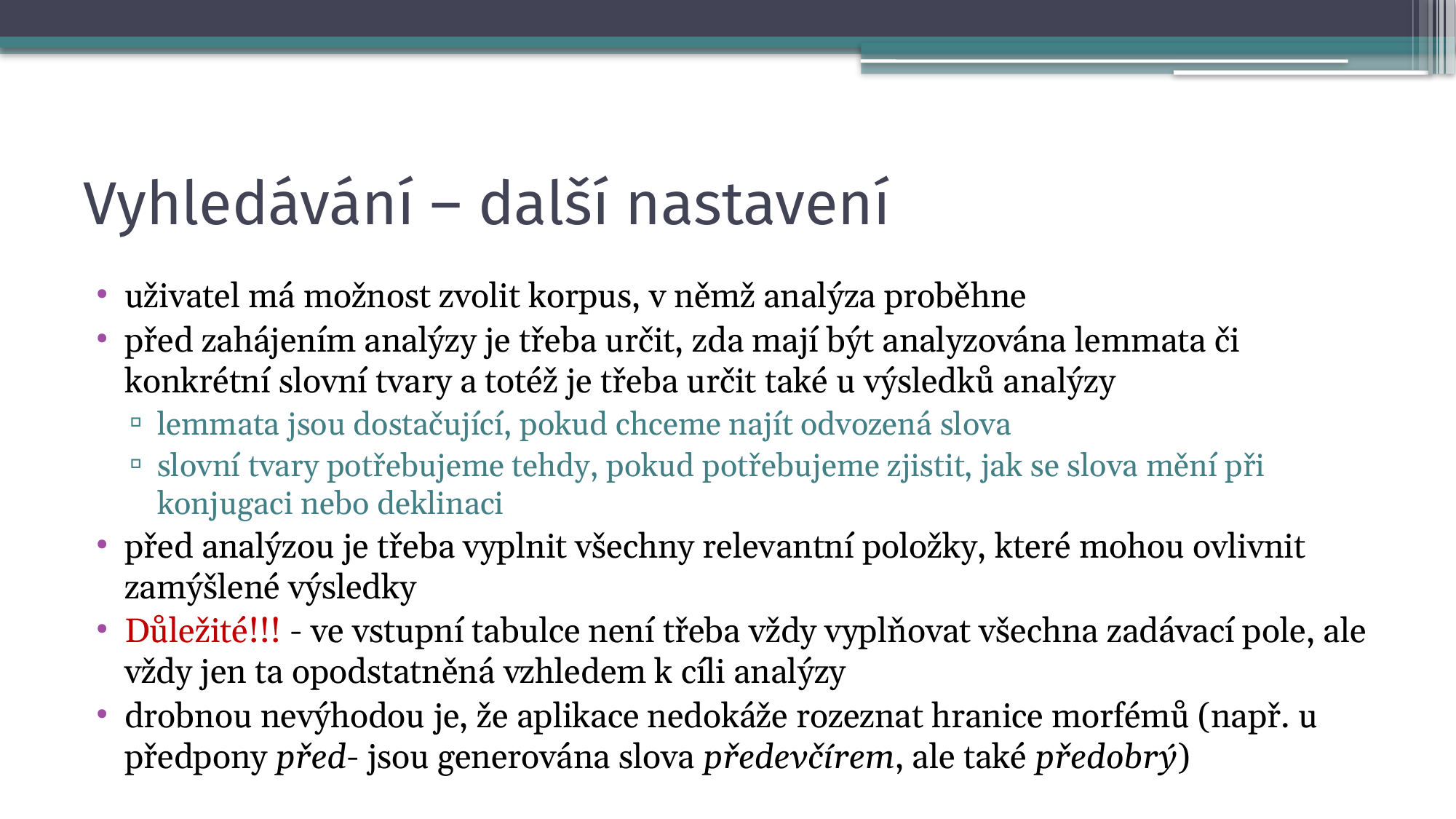

# Vyhledávání – další nastavení
uživatel má možnost zvolit korpus, v němž analýza proběhne
před zahájením analýzy je třeba určit, zda mají být analyzována lemmata či konkrétní slovní tvary a totéž je třeba určit také u výsledků analýzy
lemmata jsou dostačující, pokud chceme najít odvozená slova
slovní tvary potřebujeme tehdy, pokud potřebujeme zjistit, jak se slova mění při konjugaci nebo deklinaci
před analýzou je třeba vyplnit všechny relevantní položky, které mohou ovlivnit zamýšlené výsledky
Důležité!!! - ve vstupní tabulce není třeba vždy vyplňovat všechna zadávací pole, ale vždy jen ta opodstatněná vzhledem k cíli analýzy
drobnou nevýhodou je, že aplikace nedokáže rozeznat hranice morfémů (např. u předpony před- jsou generována slova předevčírem, ale také předobrý)